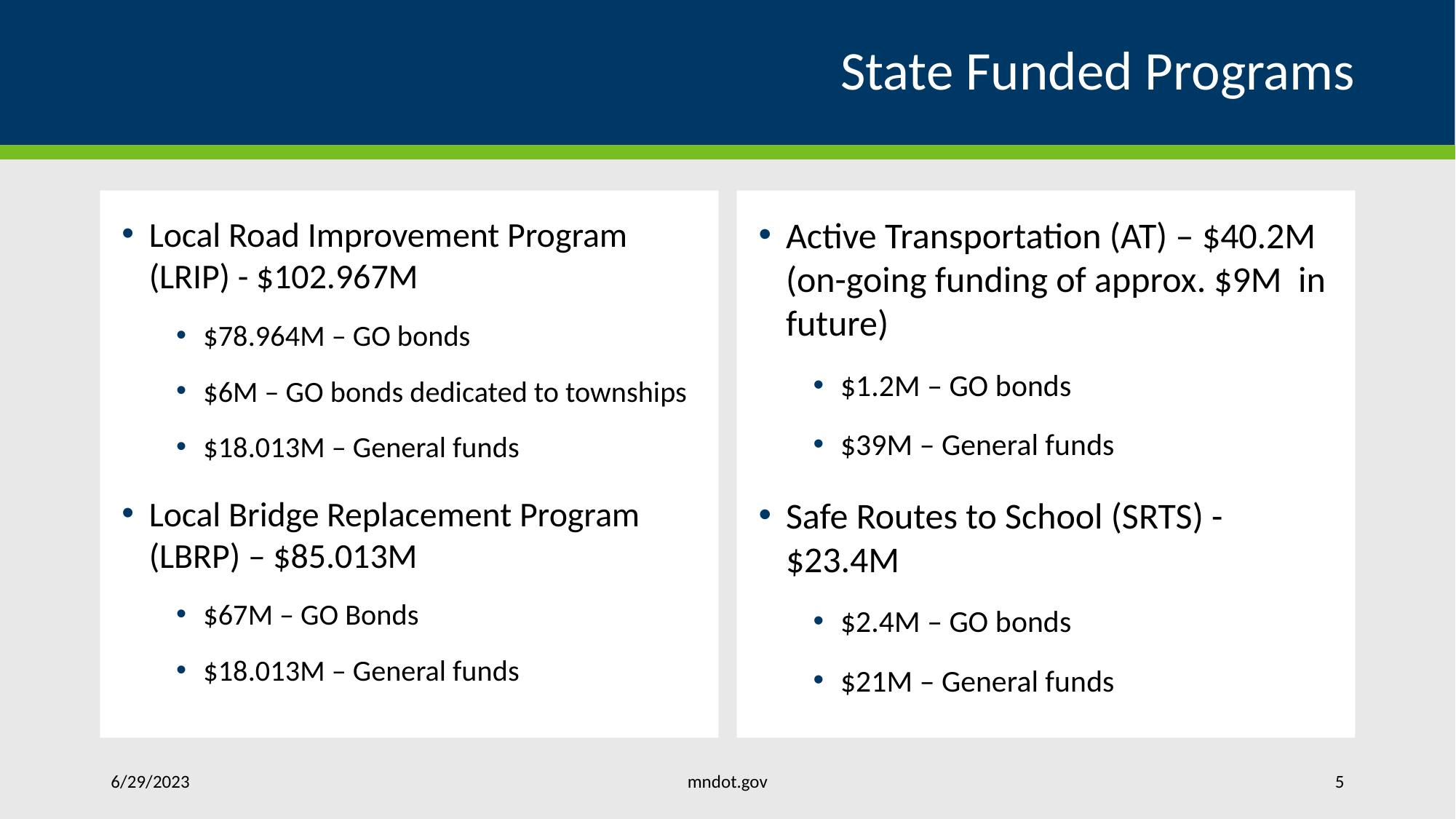

# State Funded Programs
Local Road Improvement Program (LRIP) - $102.967M
$78.964M – GO bonds
$6M – GO bonds dedicated to townships
$18.013M – General funds
Local Bridge Replacement Program (LBRP) – $85.013M
$67M – GO Bonds
$18.013M – General funds

Active Transportation (AT) – $40.2M (on-going funding of approx. $9M  in future)
$1.2M – GO bonds
$39M – General funds
Safe Routes to School (SRTS) - $23.4M
$2.4M – GO bonds
$21M – General funds

mndot.gov
6/29/2023
5